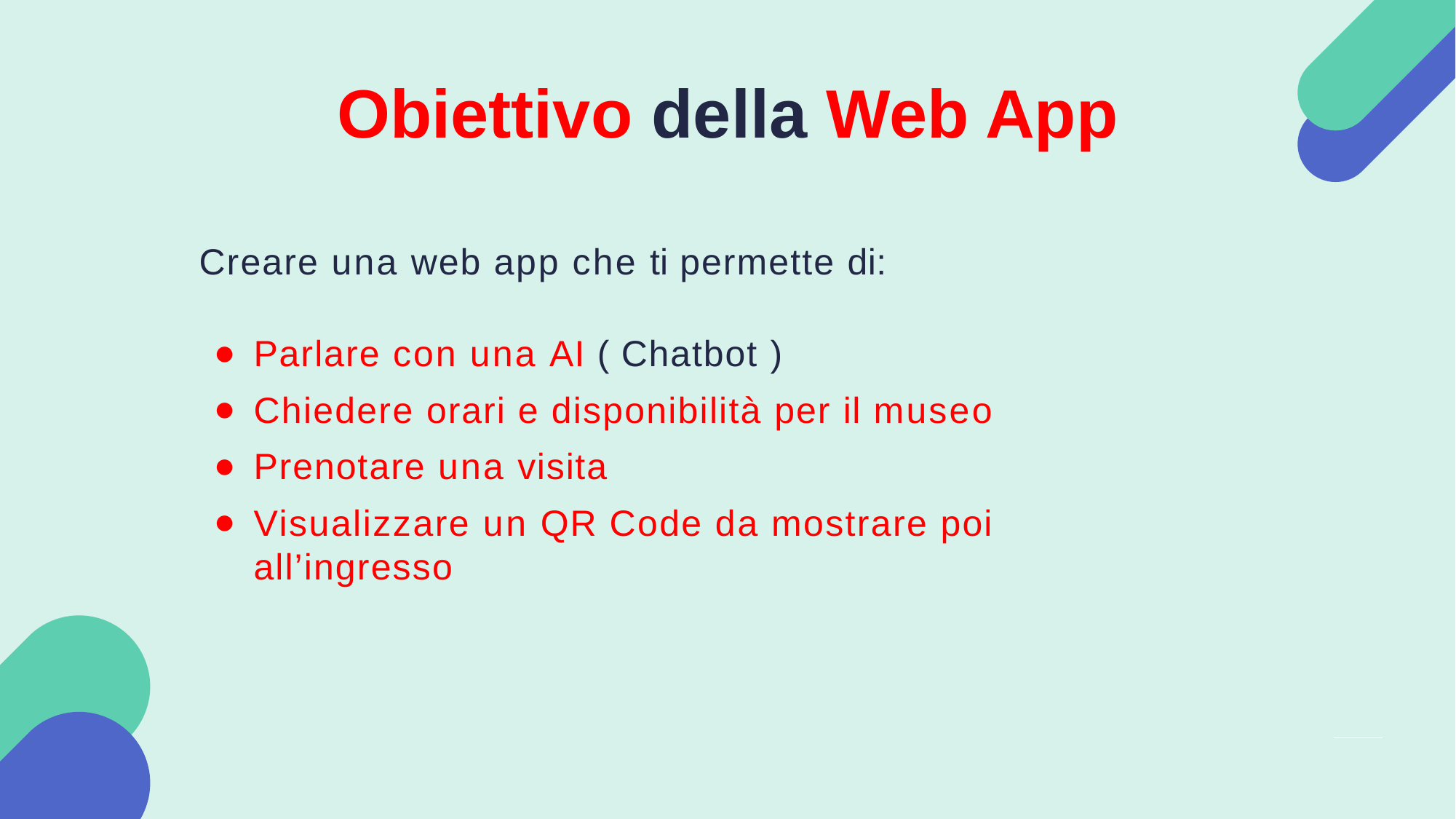

Obiettivo della Web App
Creare una web app che ti permette di:

Parlare con una AI ( Chatbot )
Chiedere orari e disponibilità per il museo
Prenotare una visita
Visualizzare un QR Code da mostrare poi all’ingresso